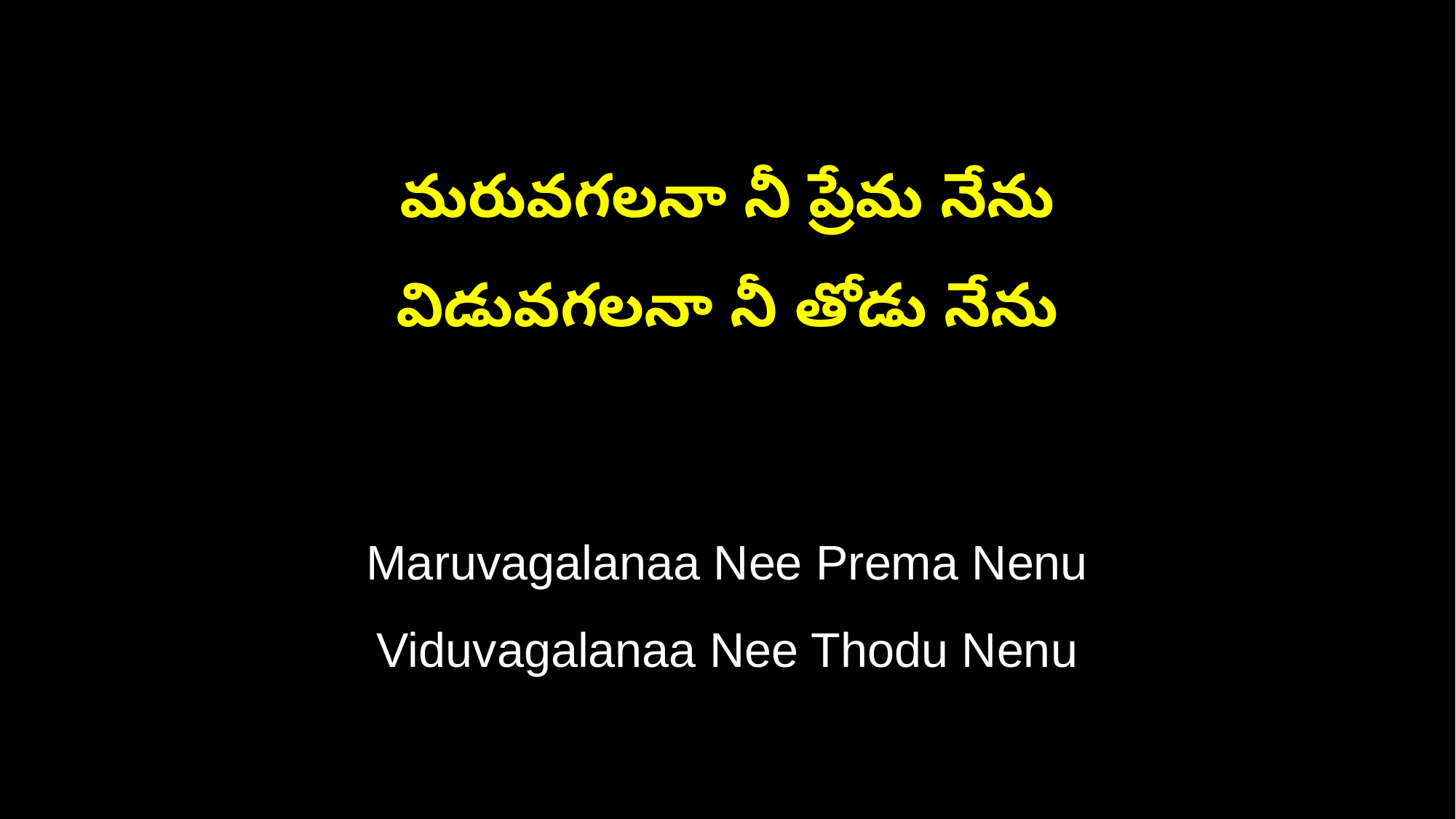

మరువగలనా నీ ప్రేమ నేను
విడువగలనా నీ తోడు నేను
Maruvagalanaa Nee Prema Nenu
Viduvagalanaa Nee Thodu Nenu